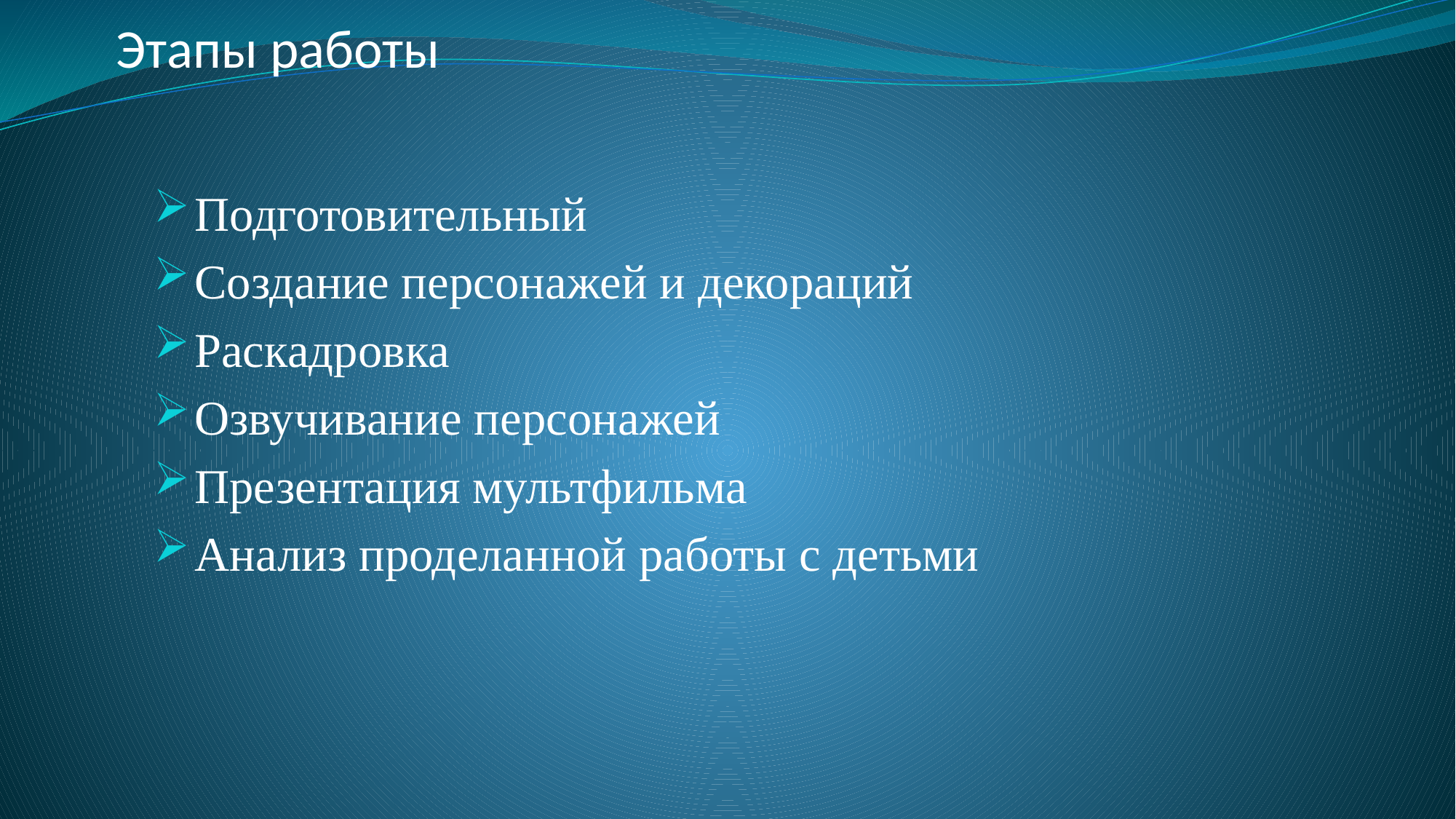

Этапы работы
Подготовительный
Создание персонажей и декораций
Раскадровка
Озвучивание персонажей
Презентация мультфильма
Анализ проделанной работы с детьми